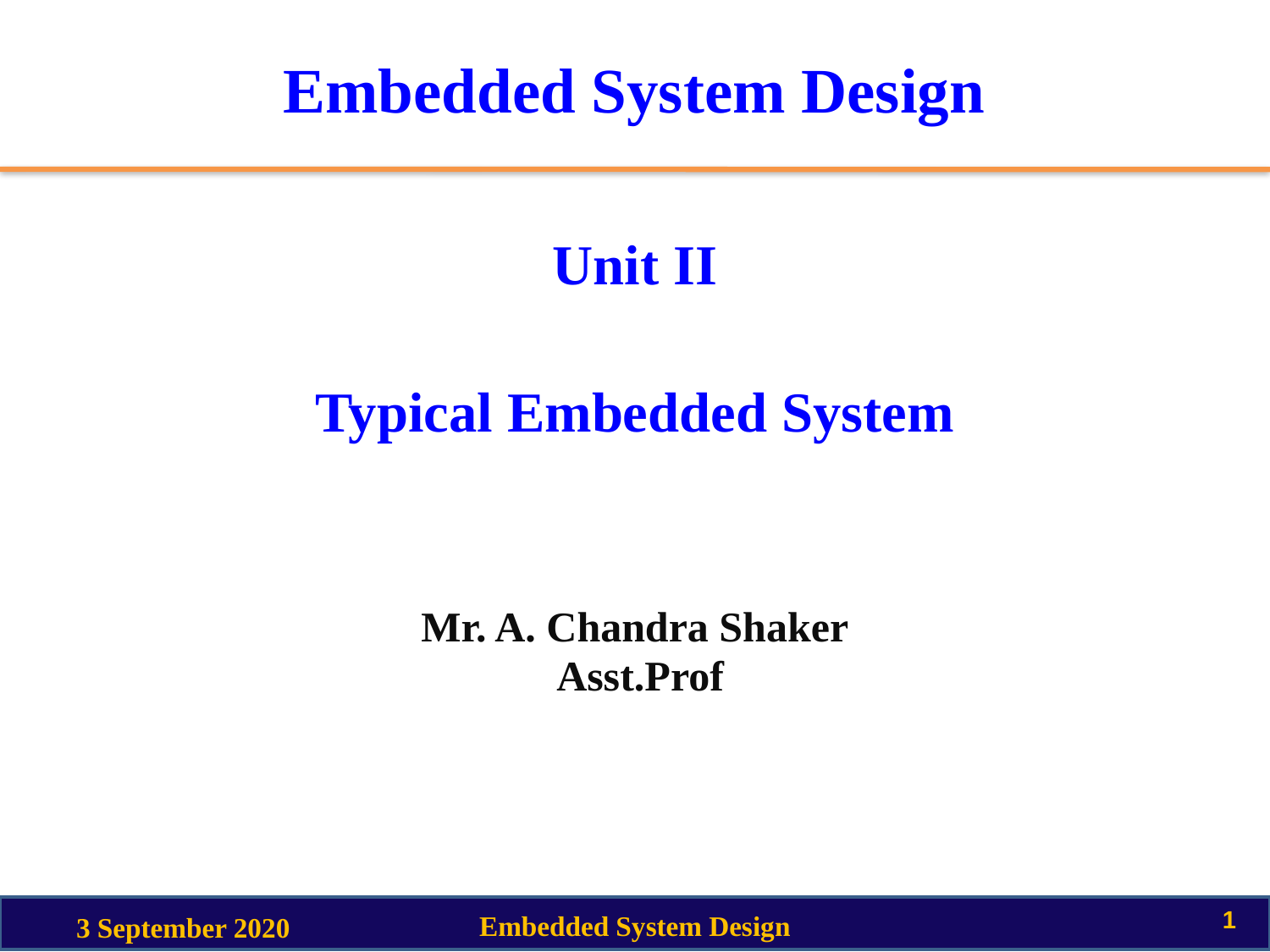

# Embedded System Design
Unit II
Typical Embedded System

Mr. A. Chandra Shaker
 Asst.Prof

1
Embedded System Design
3 September 2020